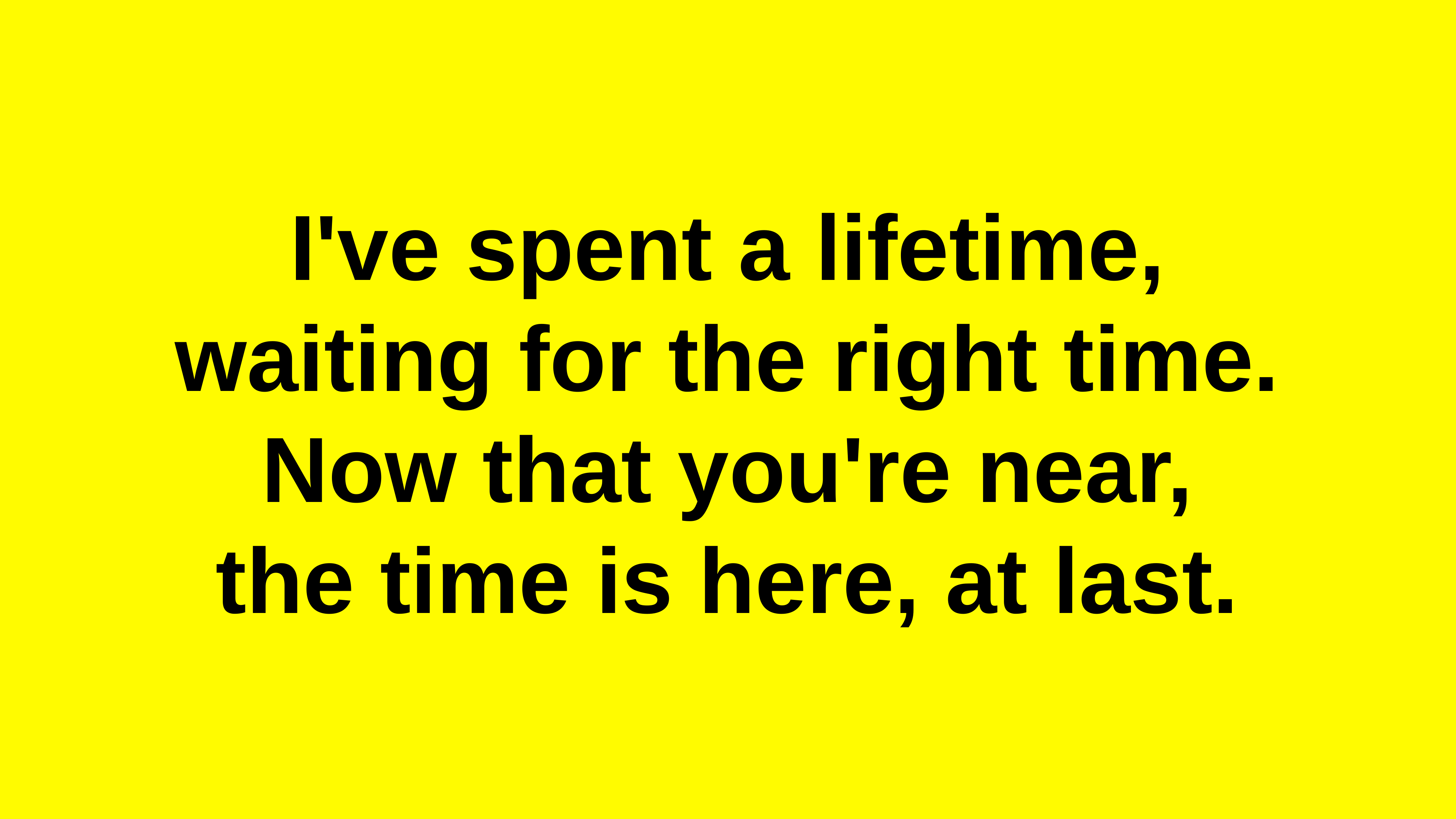

I've spent a lifetime,
waiting for the right time.
Now that you're near,
the time is here, at last.